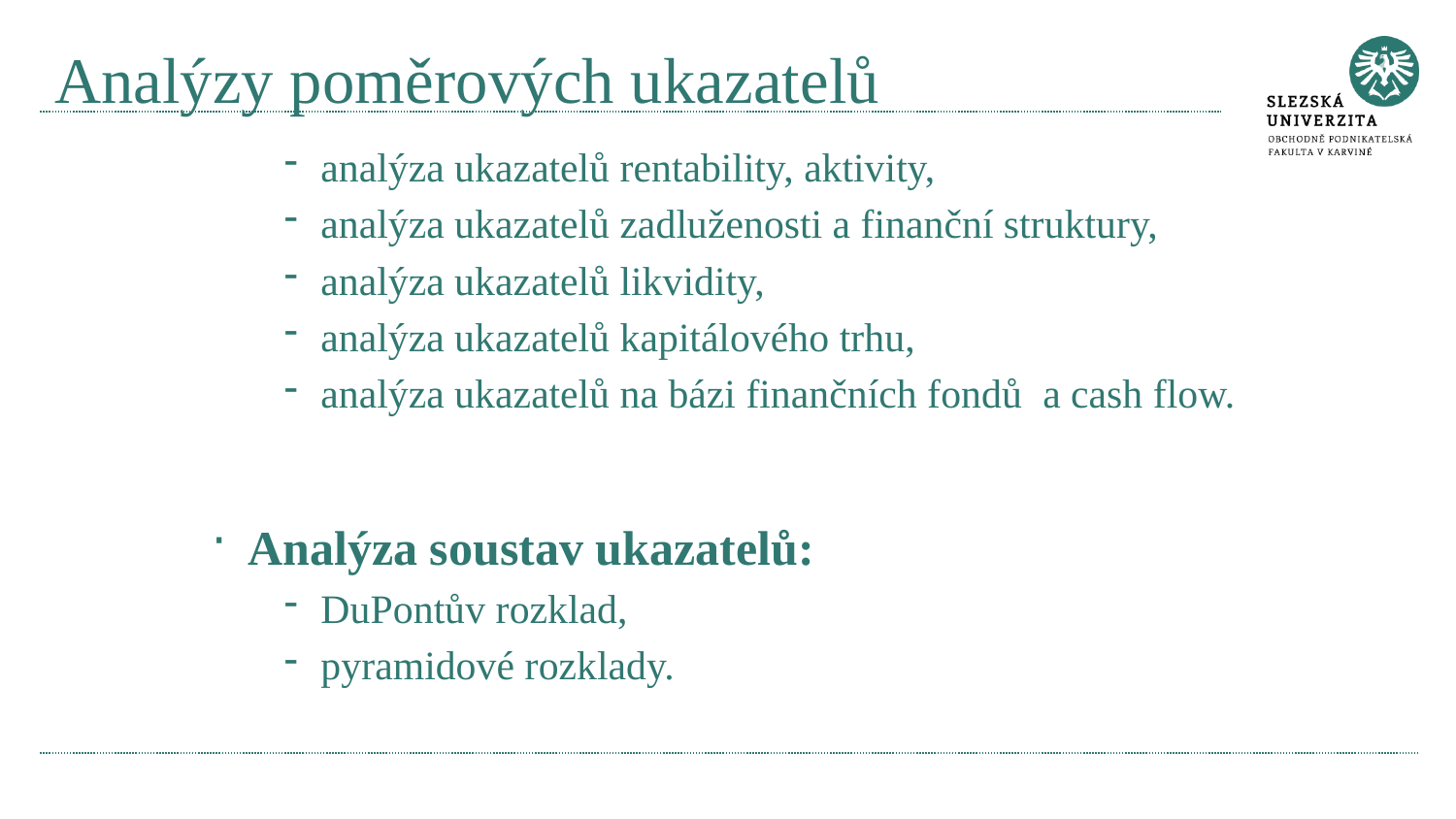

# Analýzy poměrových ukazatelů
analýza ukazatelů rentability, aktivity,
analýza ukazatelů zadluženosti a finanční struktury,
analýza ukazatelů likvidity,
analýza ukazatelů kapitálového trhu,
analýza ukazatelů na bázi finančních fondů  a cash flow.

Analýza soustav ukazatelů:
DuPontův rozklad,
pyramidové rozklady.